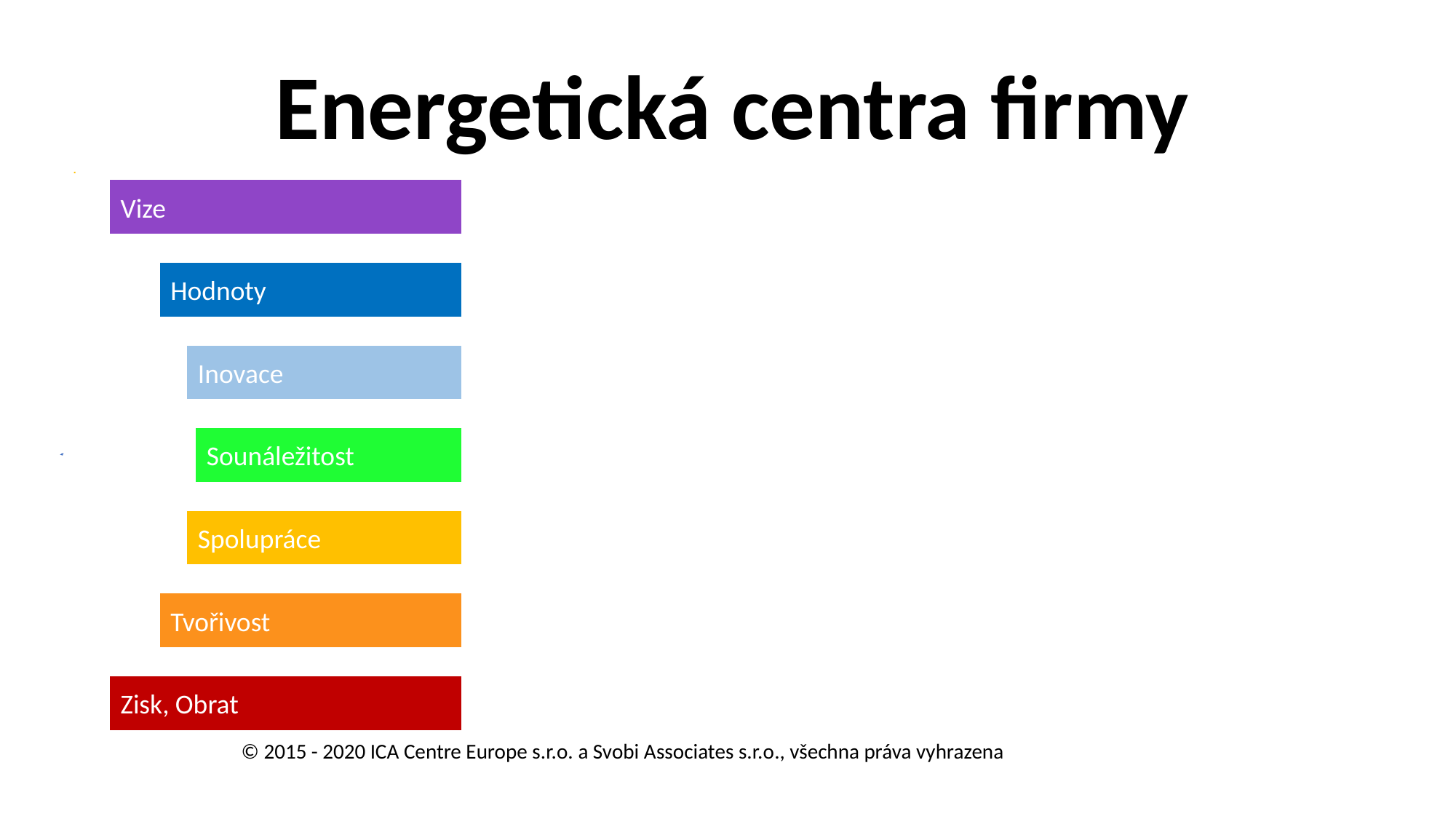

Energetická centra firmy
Vize
Hodnoty
Zisk, Obrat
Inovace
Sounáležitost
Spolupráce
Tvořivost
© 2015 - 2020 ICA Centre Europe s.r.o. a Svobi Associates s.r.o., všechna práva vyhrazena